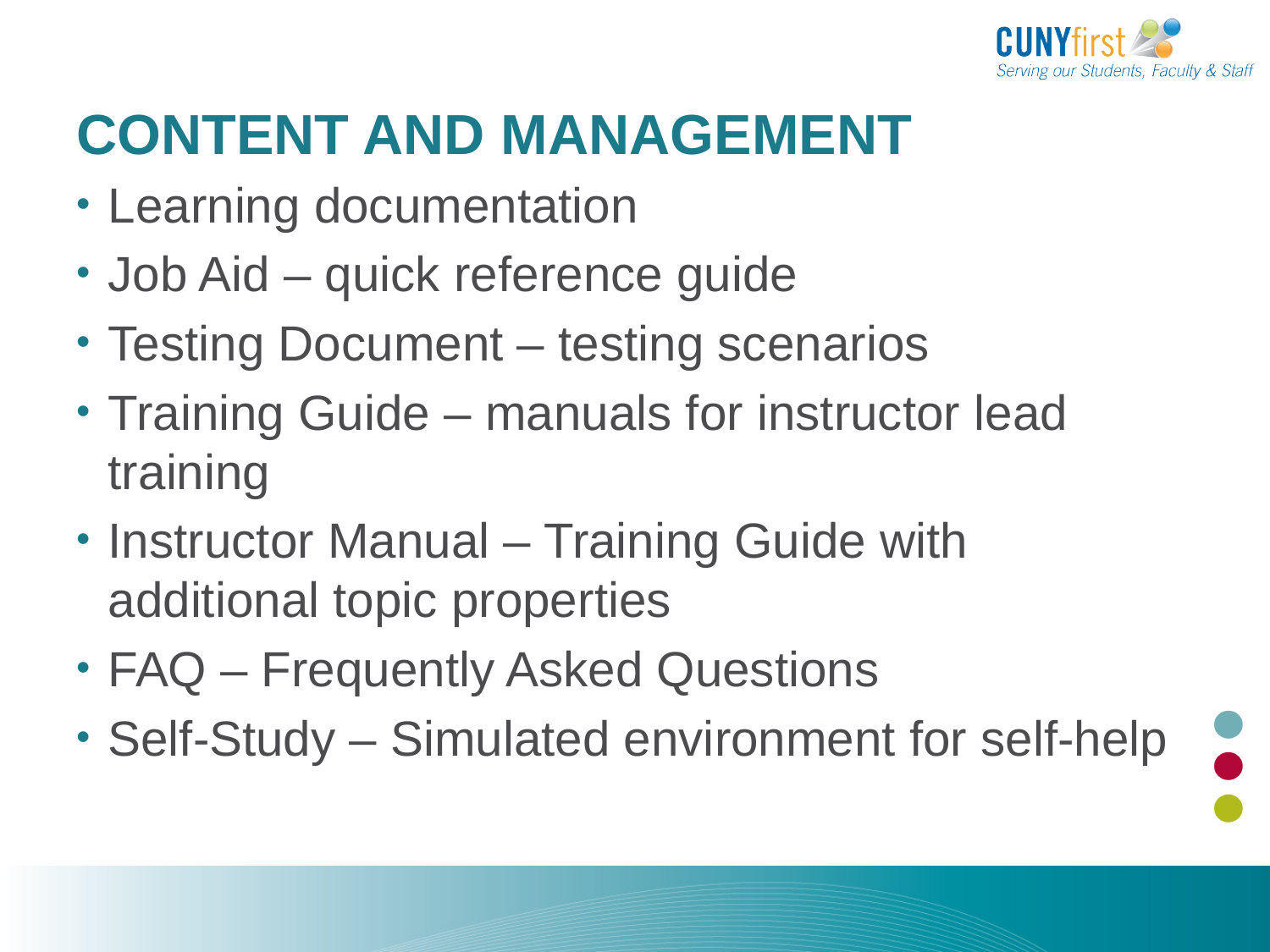

# Content and Management
Learning documentation
Job Aid – quick reference guide
Testing Document – testing scenarios
Training Guide – manuals for instructor lead training
Instructor Manual – Training Guide with additional topic properties
FAQ – Frequently Asked Questions
Self-Study – Simulated environment for self-help